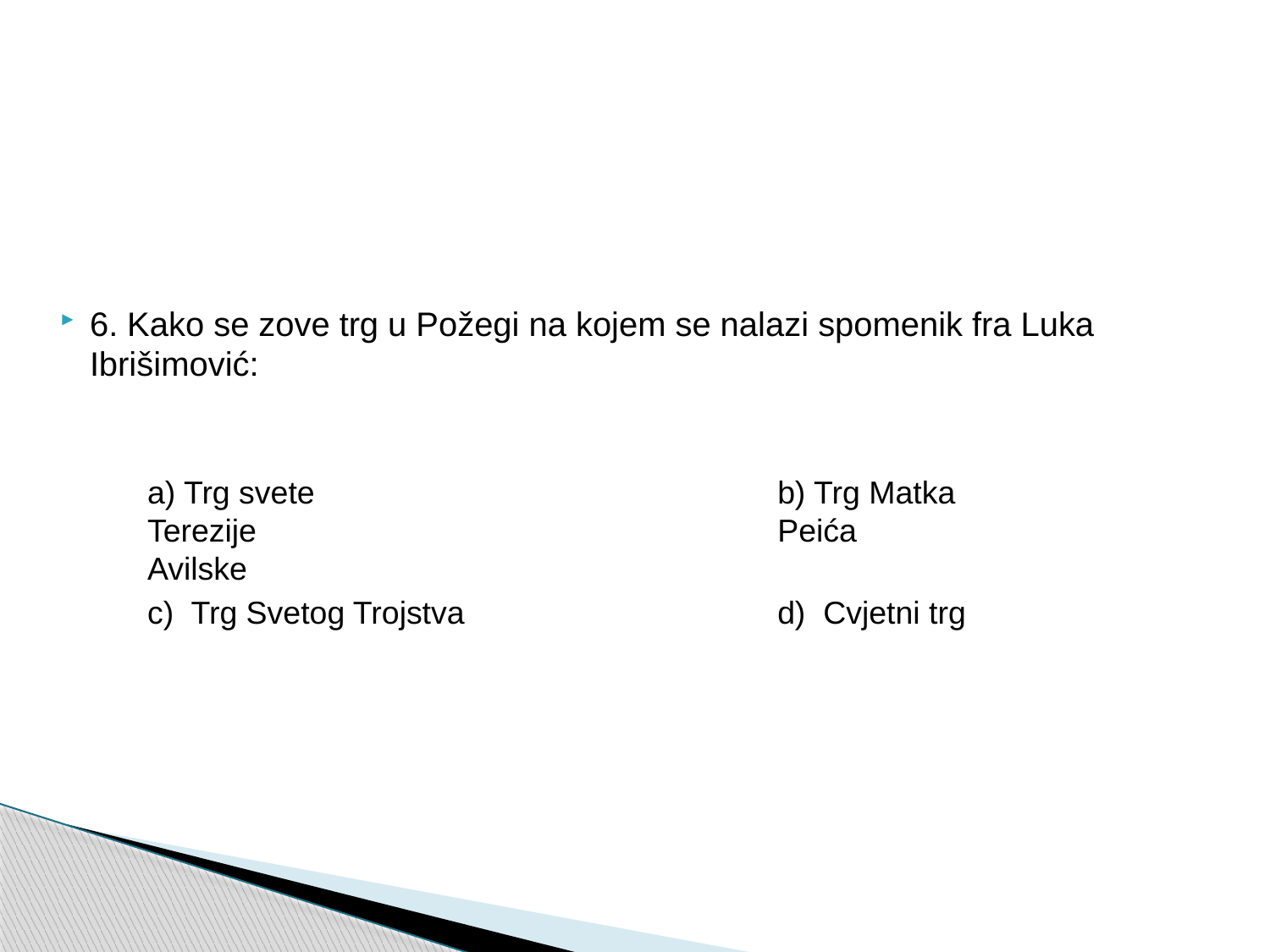

6. Kako se zove trg u Požegi na kojem se nalazi spomenik fra Luka Ibrišimović:
a) Trg svete Terezije Avilske
b) Trg Matka Peića
c)  Trg Svetog Trojstva
d)  Cvjetni trg